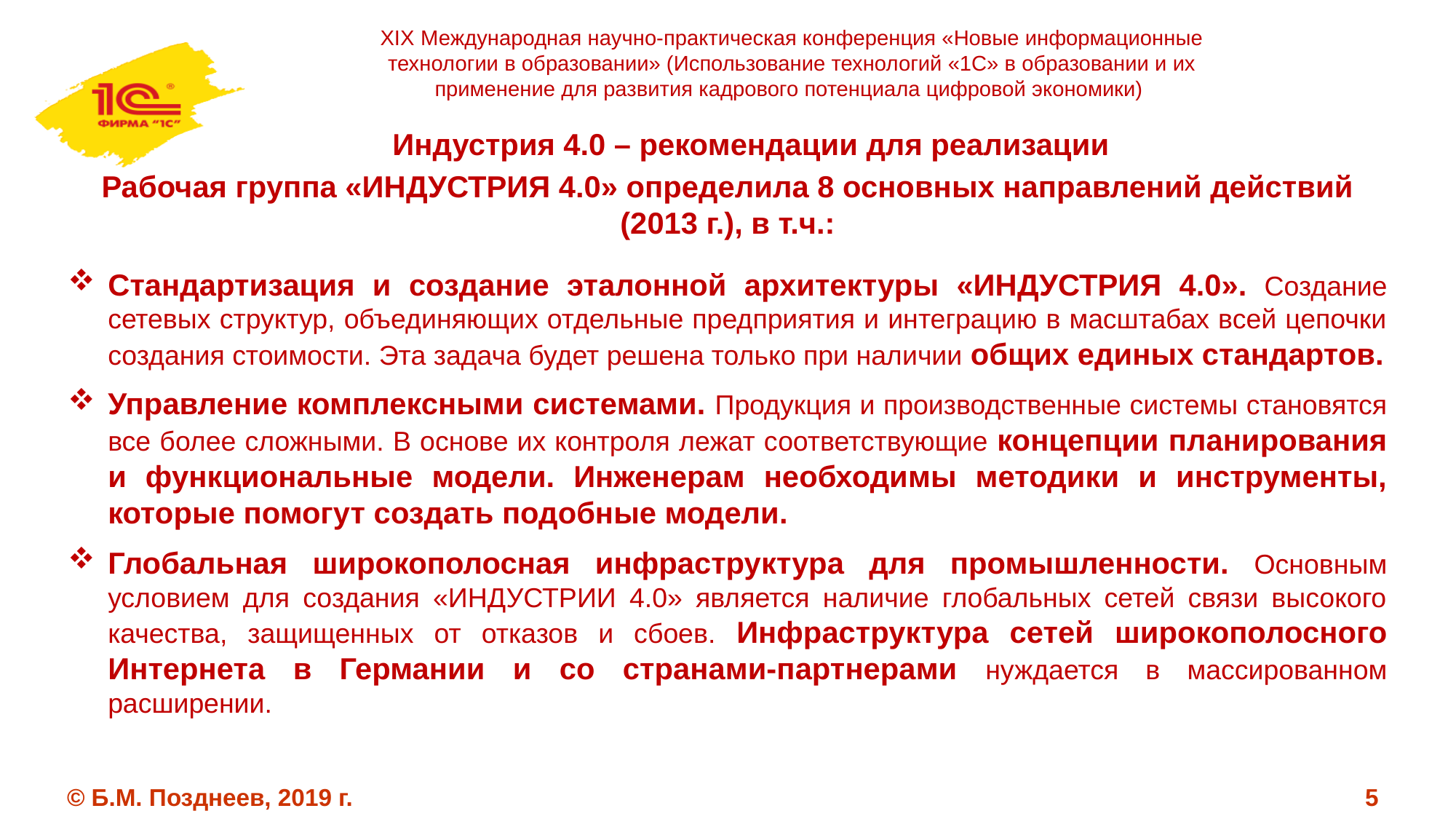

XIX Международная научно-практическая конференция «Новые информационные технологии в образовании» (Использование технологий «1С» в образовании и их применение для развития кадрового потенциала цифровой экономики)
# Индустрия 4.0 – рекомендации для реализации
Рабочая группа «ИНДУСТРИЯ 4.0» определила 8 основных направлений действий (2013 г.), в т.ч.:
Стандартизация и создание эталонной архитектуры «ИНДУСТРИЯ 4.0». Создание сетевых структур, объединяющих отдельные предприятия и интеграцию в масштабах всей цепочки создания стоимости. Эта задача будет решена только при наличии общих единых стандартов.
Управление комплексными системами. Продукция и производственные системы становятся все более сложными. В основе их контроля лежат соответствующие концепции планирования и функциональные модели. Инженерам необходимы методики и инструменты, которые помогут создать подобные модели.
Глобальная широкополосная инфраструктура для промышленности. Основным условием для создания «ИНДУСТРИИ 4.0» является наличие глобальных сетей связи высокого качества, защищенных от отказов и сбоев. Инфраструктура сетей широкополосного Интернета в Германии и со странами-партнерами нуждается в массированном расширении.
© Б.М. Позднеев, 2019 г.
5